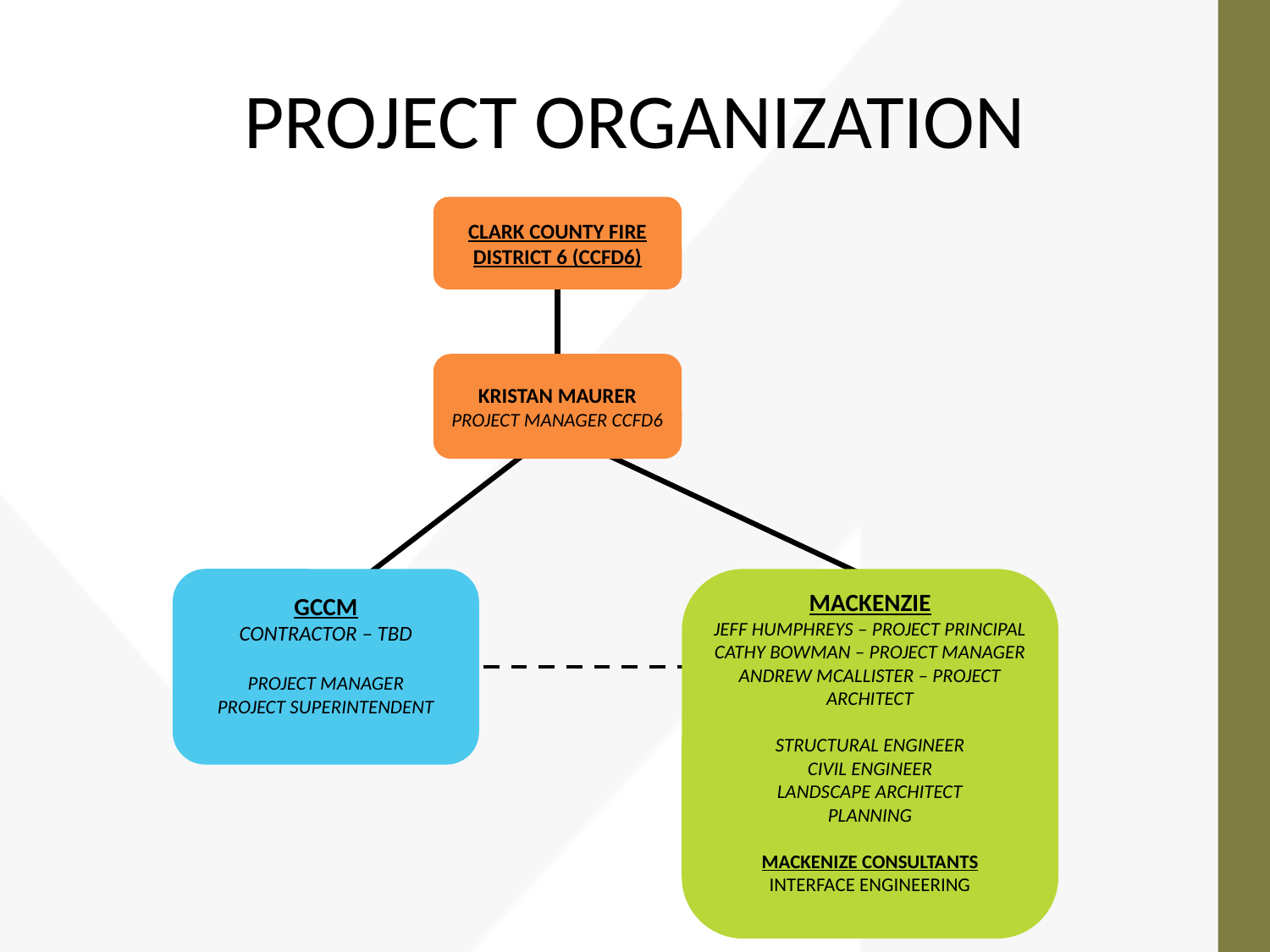

# PROJECT ORGANIZATION
CLARK COUNTY FIRE DISTRICT 6 (CCFD6)
KRISTAN MAURER PROJECT MANAGER CCFD6
GCCM
CONTRACTOR – TBD

PROJECT MANAGER
PROJECT SUPERINTENDENT

MACKENZIE
JEFF HUMPHREYS – PROJECT PRINCIPAL
CATHY BOWMAN – PROJECT MANAGER
ANDREW MCALLISTER – PROJECT ARCHITECT

STRUCTURAL ENGINEER
CIVIL ENGINEER
LANDSCAPE ARCHITECT
PLANNING

MACKENIZE CONSULTANTS
INTERFACE ENGINEERING